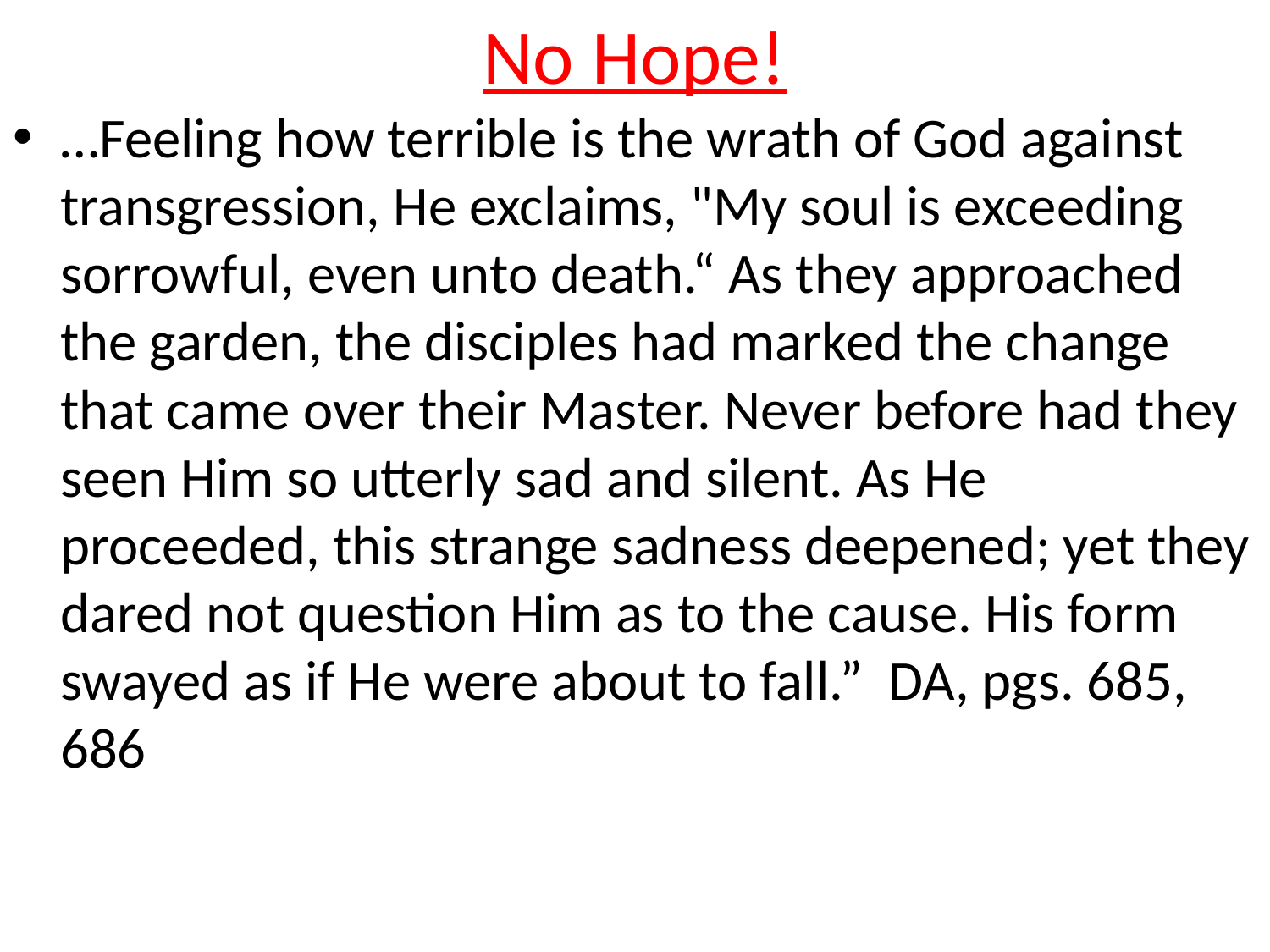

# No Hope!
…Feeling how terrible is the wrath of God against transgression, He exclaims, "My soul is exceeding sorrowful, even unto death.“ As they approached the garden, the disciples had marked the change that came over their Master. Never before had they seen Him so utterly sad and silent. As He proceeded, this strange sadness deepened; yet they dared not question Him as to the cause. His form swayed as if He were about to fall.”  DA, pgs. 685, 686